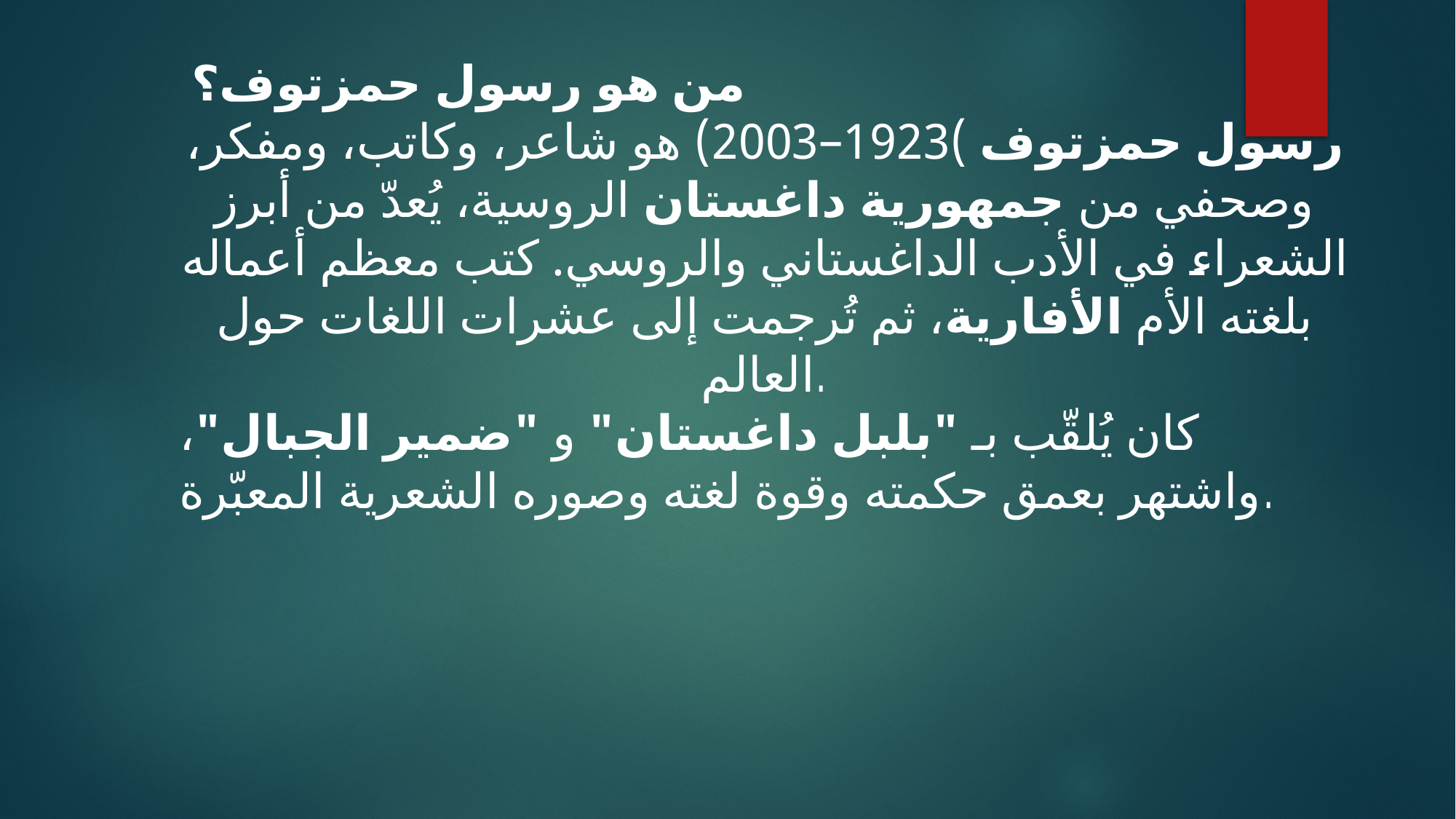

من هو رسول حمزتوف؟
رسول حمزتوف )1923–2003) هو شاعر، وكاتب، ومفكر، وصحفي من جمهورية داغستان الروسية، يُعدّ من أبرز الشعراء في الأدب الداغستاني والروسي. كتب معظم أعماله بلغته الأم الأفارية، ثم تُرجمت إلى عشرات اللغات حول العالم.
كان يُلقّب بـ "بلبل داغستان" و "ضمير الجبال"، واشتهر بعمق حكمته وقوة لغته وصوره الشعرية المعبّرة.